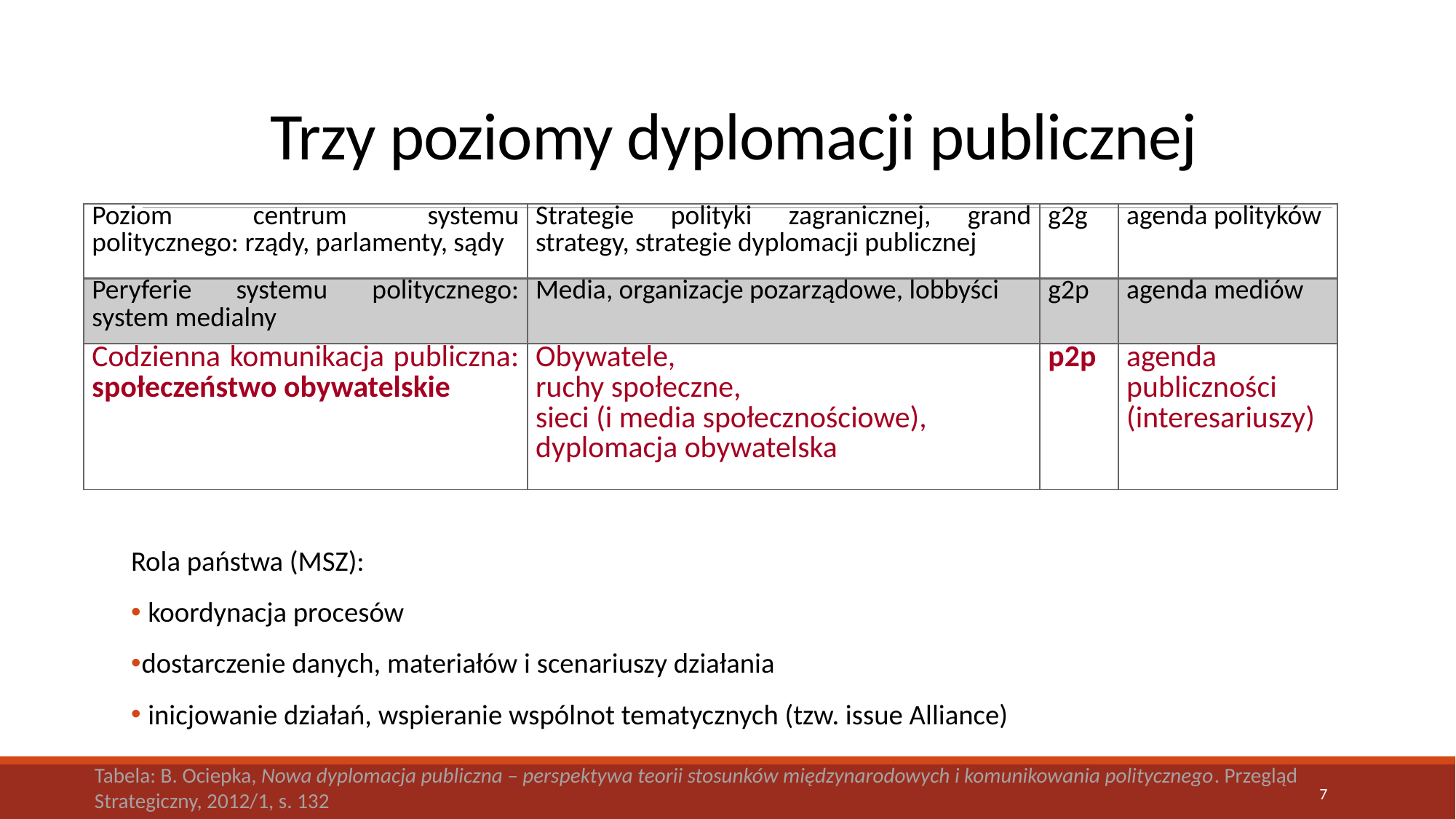

# Trzy poziomy dyplomacji publicznej
| Poziom centrum systemu politycznego: rządy, parlamenty, sądy | Strategie polityki zagranicznej, grand strategy, strategie dyplomacji publicznej | g2g | agenda polityków |
| --- | --- | --- | --- |
| Peryferie systemu politycznego: system medialny | Media, organizacje pozarządowe, lobbyści | g2p | agenda mediów |
| Codzienna komunikacja publiczna: społeczeństwo obywatelskie | Obywatele, ruchy społeczne, sieci (i media społecznościowe), dyplomacja obywatelska | p2p | agenda publiczności (interesariuszy) |

Rola państwa (MSZ):
 koordynacja procesów
dostarczenie danych, materiałów i scenariuszy działania
 inicjowanie działań, wspieranie wspólnot tematycznych (tzw. issue Alliance)

Tabela: B. Ociepka, Nowa dyplomacja publiczna – perspektywa teorii stosunków międzynarodowych i komunikowania politycznego. Przegląd Strategiczny, 2012/1, s. 132
7